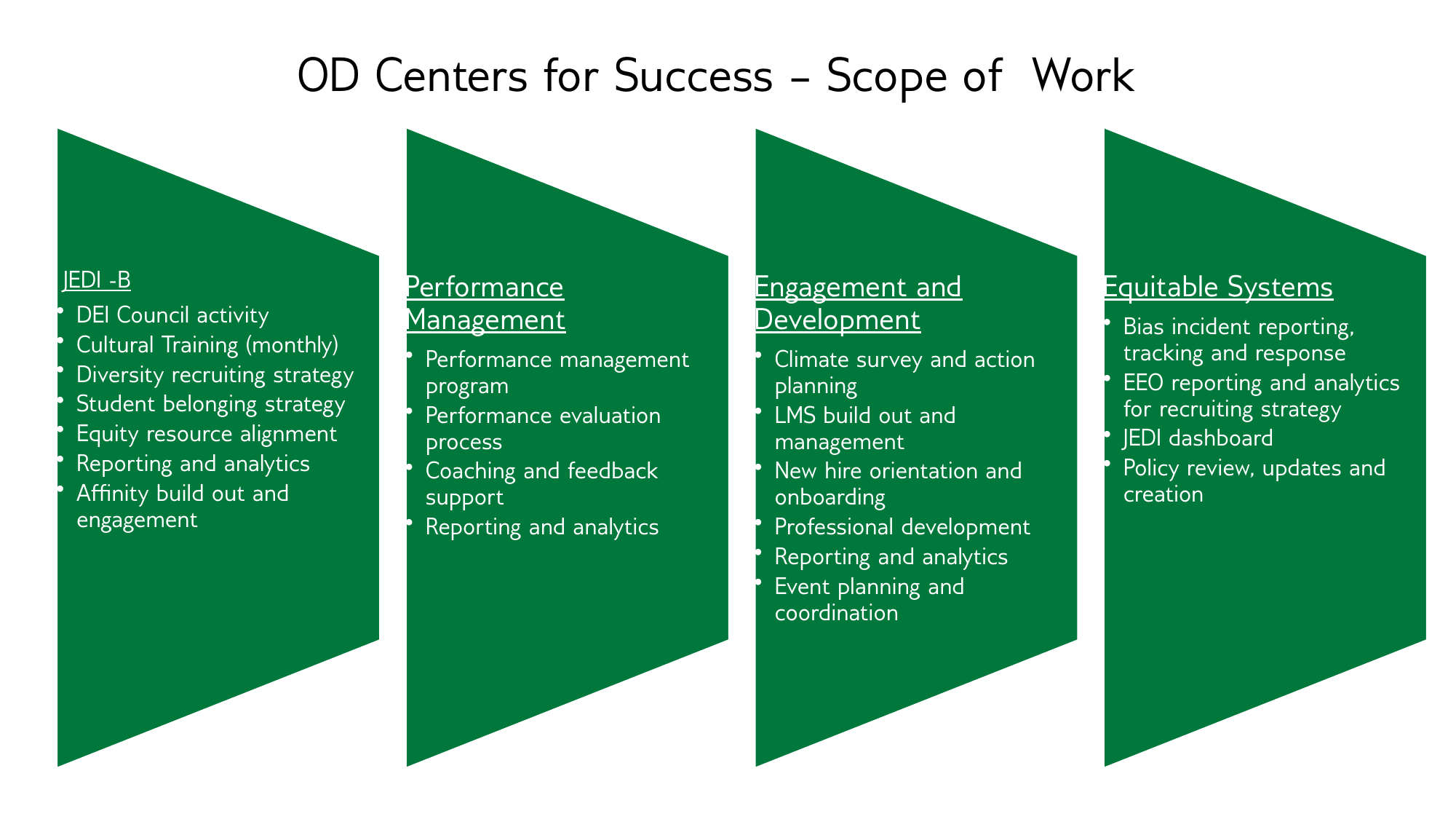

OD Centers for Success – Scope of  Work
 JEDI -B
DEI Council activity
Cultural Training (monthly)
Diversity recruiting strategy
Student belonging strategy
Equity resource alignment
Reporting and analytics
Affinity build out and engagement

Performance Management
Performance management program
Performance evaluation process
Coaching and feedback support
Reporting and analytics
Engagement and Development
Climate survey and action planning
LMS build out and management
New hire orientation and onboarding
Professional development
Reporting and analytics
Event planning and coordination

Equitable Systems
Bias incident reporting, tracking and response
EEO reporting and analytics for recruiting strategy
JEDI dashboard
Policy review, updates and creation